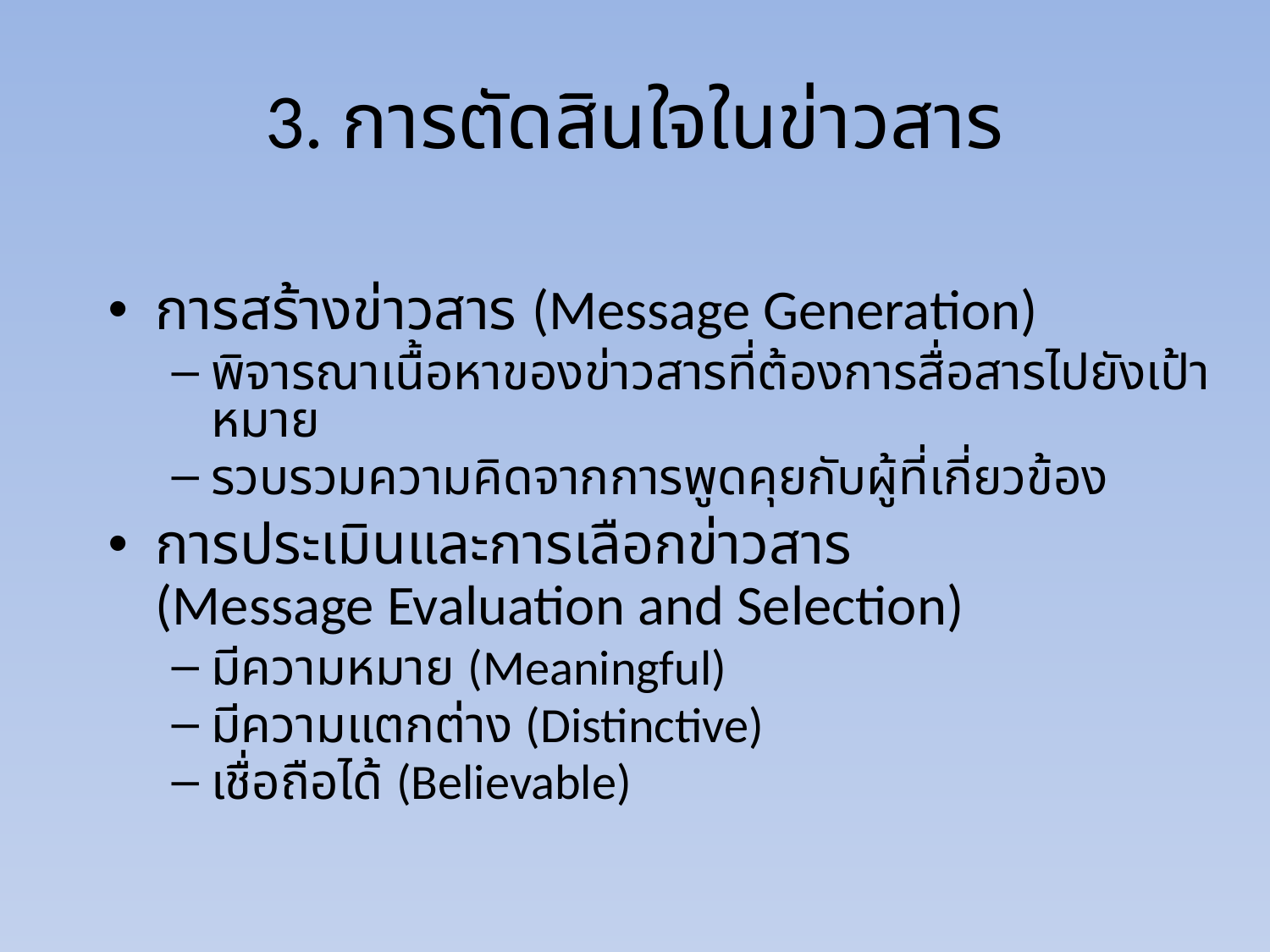

# 3. การตัดสินใจในข่าวสาร
การสร้างข่าวสาร (Message Generation)
พิจารณาเนื้อหาของข่าวสารที่ต้องการสื่อสารไปยังเป้าหมาย
รวบรวมความคิดจากการพูดคุยกับผู้ที่เกี่ยวข้อง
การประเมินและการเลือกข่าวสาร
(Message Evaluation and Selection)
มีความหมาย (Meaningful)
มีความแตกต่าง (Distinctive)
เชื่อถือได้ (Believable)